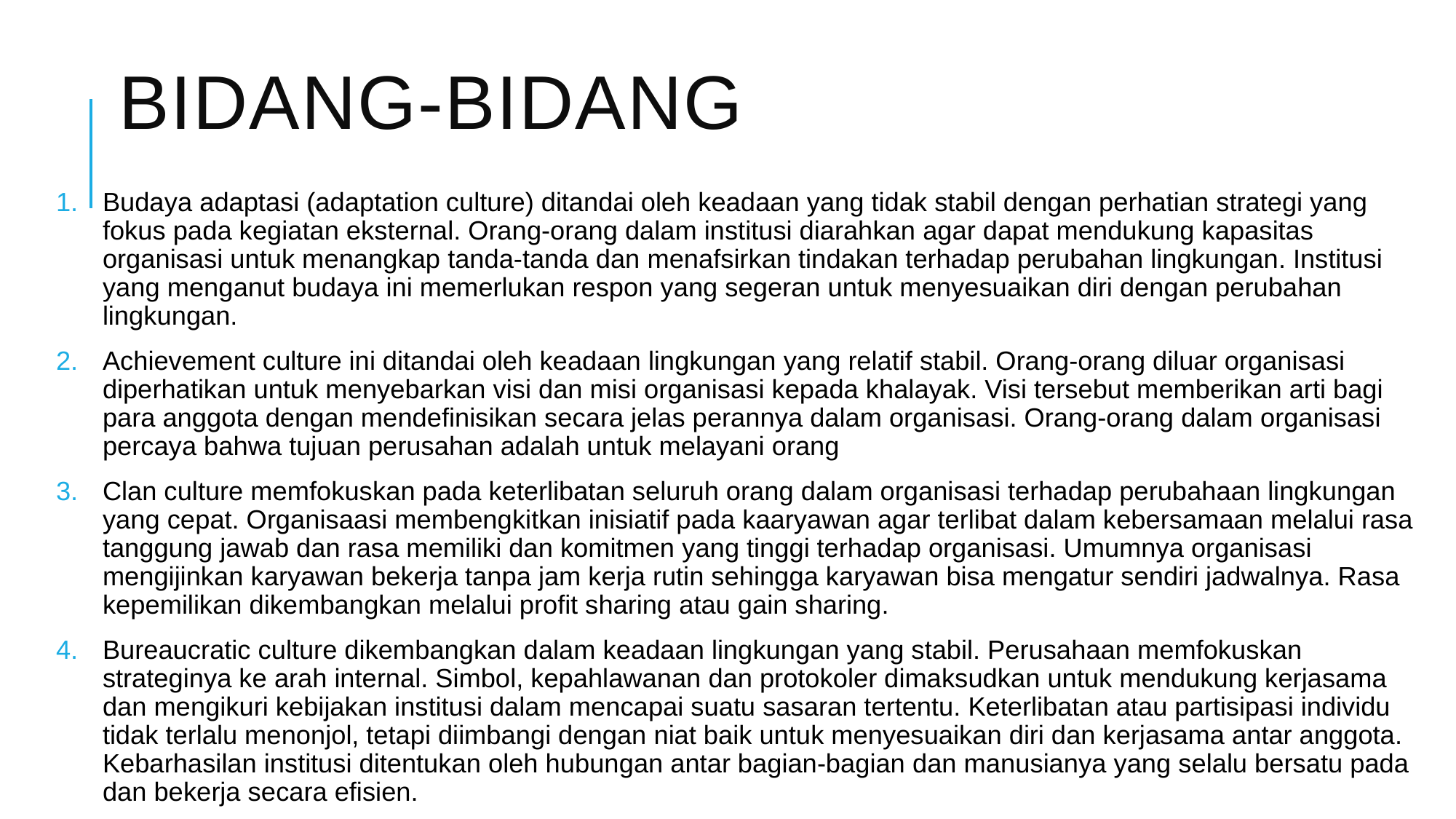

# Bidang-bidang
Budaya adaptasi (adaptation culture) ditandai oleh keadaan yang tidak stabil dengan perhatian strategi yang fokus pada kegiatan eksternal. Orang-orang dalam institusi diarahkan agar dapat mendukung kapasitas organisasi untuk menangkap tanda-tanda dan menafsirkan tindakan terhadap perubahan lingkungan. Institusi yang menganut budaya ini memerlukan respon yang segeran untuk menyesuaikan diri dengan perubahan lingkungan.
Achievement culture ini ditandai oleh keadaan lingkungan yang relatif stabil. Orang-orang diluar organisasi diperhatikan untuk menyebarkan visi dan misi organisasi kepada khalayak. Visi tersebut memberikan arti bagi para anggota dengan mendefinisikan secara jelas perannya dalam organisasi. Orang-orang dalam organisasi percaya bahwa tujuan perusahan adalah untuk melayani orang
Clan culture memfokuskan pada keterlibatan seluruh orang dalam organisasi terhadap perubahaan lingkungan yang cepat. Organisaasi membengkitkan inisiatif pada kaaryawan agar terlibat dalam kebersamaan melalui rasa tanggung jawab dan rasa memiliki dan komitmen yang tinggi terhadap organisasi. Umumnya organisasi mengijinkan karyawan bekerja tanpa jam kerja rutin sehingga karyawan bisa mengatur sendiri jadwalnya. Rasa kepemilikan dikembangkan melalui profit sharing atau gain sharing.
Bureaucratic culture dikembangkan dalam keadaan lingkungan yang stabil. Perusahaan memfokuskan strateginya ke arah internal. Simbol, kepahlawanan dan protokoler dimaksudkan untuk mendukung kerjasama dan mengikuri kebijakan institusi dalam mencapai suatu sasaran tertentu. Keterlibatan atau partisipasi individu tidak terlalu menonjol, tetapi diimbangi dengan niat baik untuk menyesuaikan diri dan kerjasama antar anggota. Kebarhasilan institusi ditentukan oleh hubungan antar bagian-bagian dan manusianya yang selalu bersatu pada dan bekerja secara efisien.